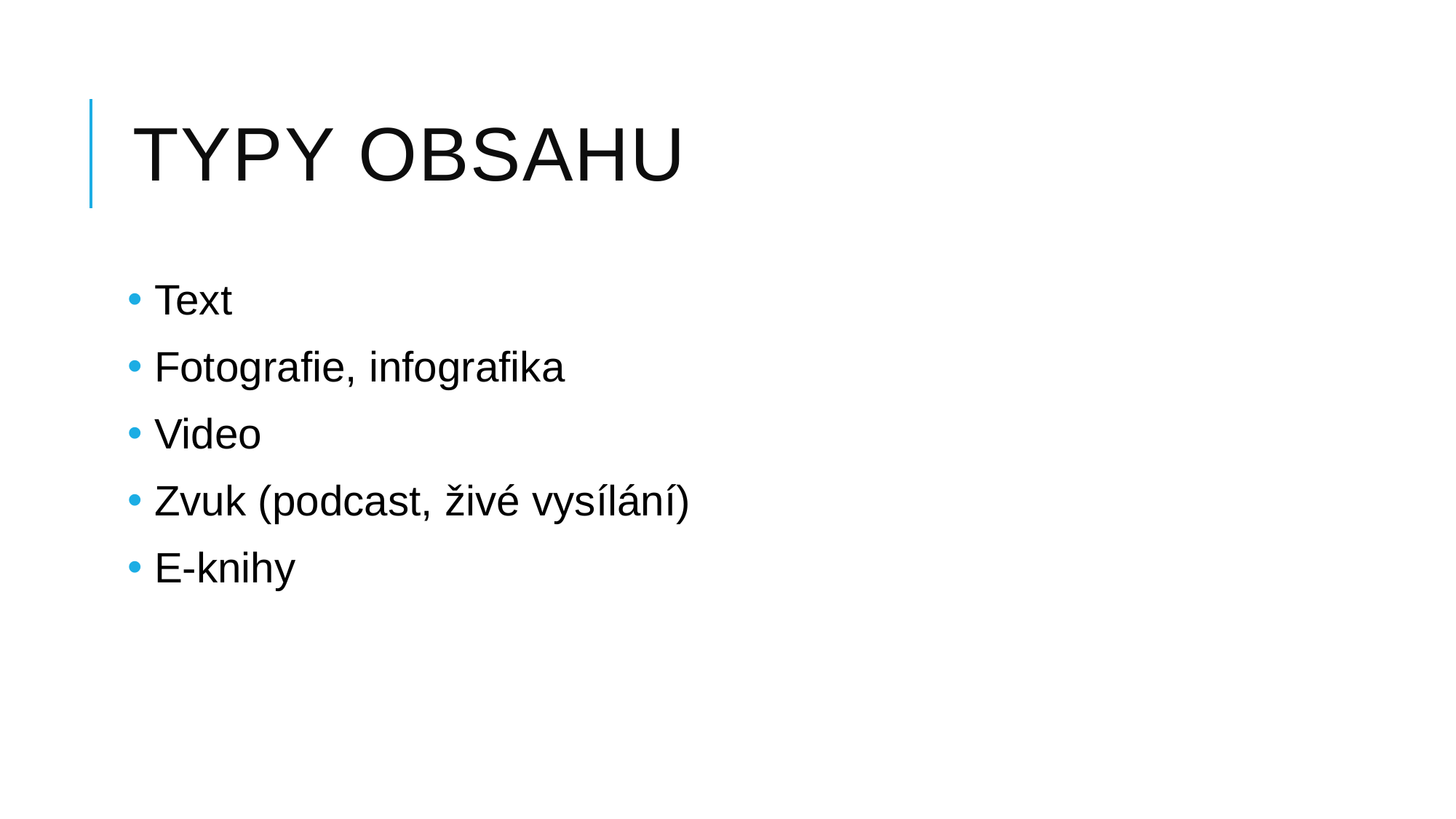

# Typy Obsahu
 Text
 Fotografie, infografika
 Video
 Zvuk (podcast, živé vysílání)
 E-knihy